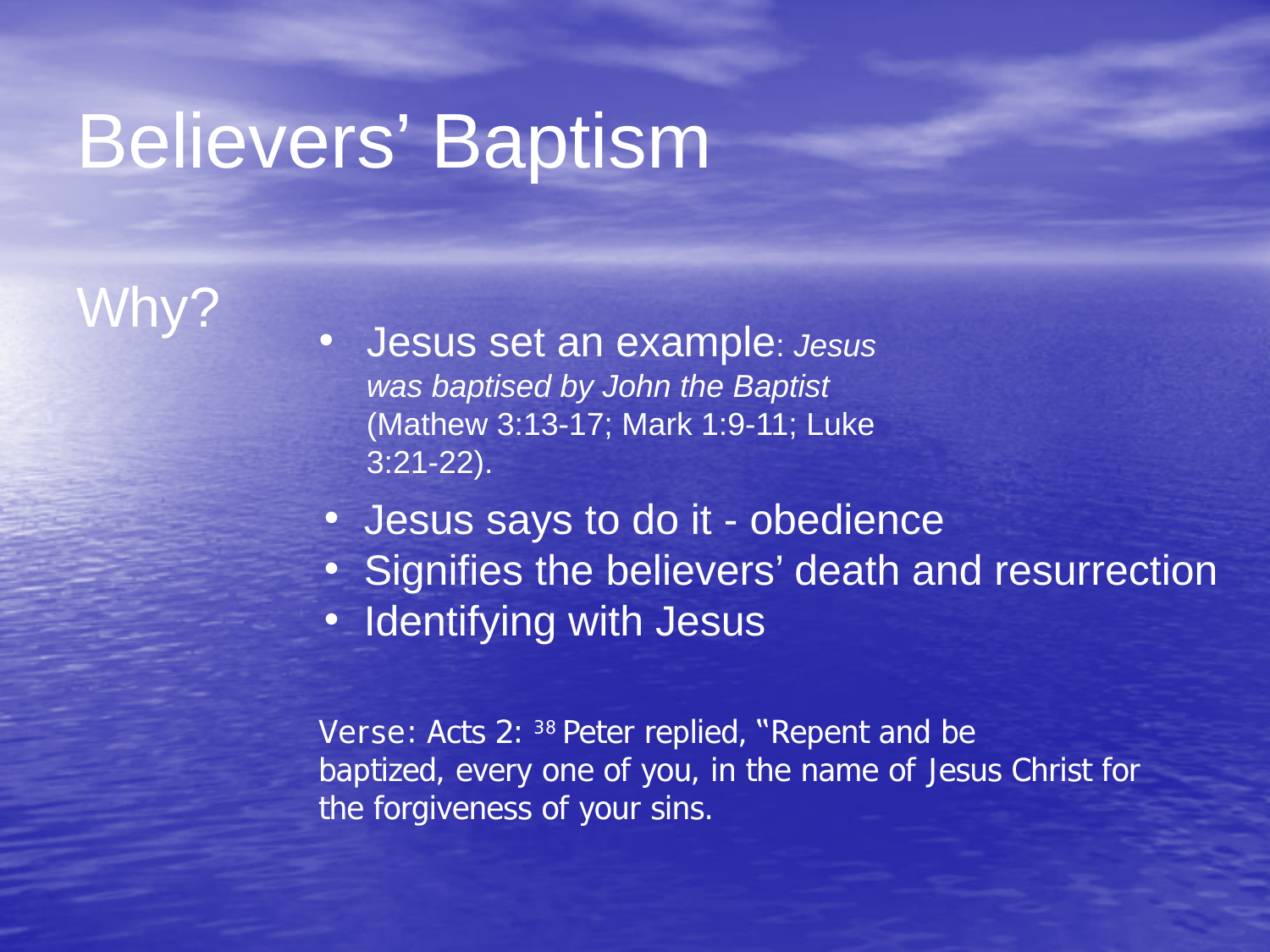

# Believers’ Baptism
Why?
Jesus set an example: Jesus was baptised by John the Baptist (Mathew 3:13-17; Mark 1:9-11; Luke 3:21-22).
Jesus says to do it - obedience
Signifies the believers’ death and resurrection
Identifying with Jesus
Verse: Acts 2: 38 Peter replied, “Repent and be baptized, every one of you, in the name of Jesus Christ for the forgiveness of your sins.